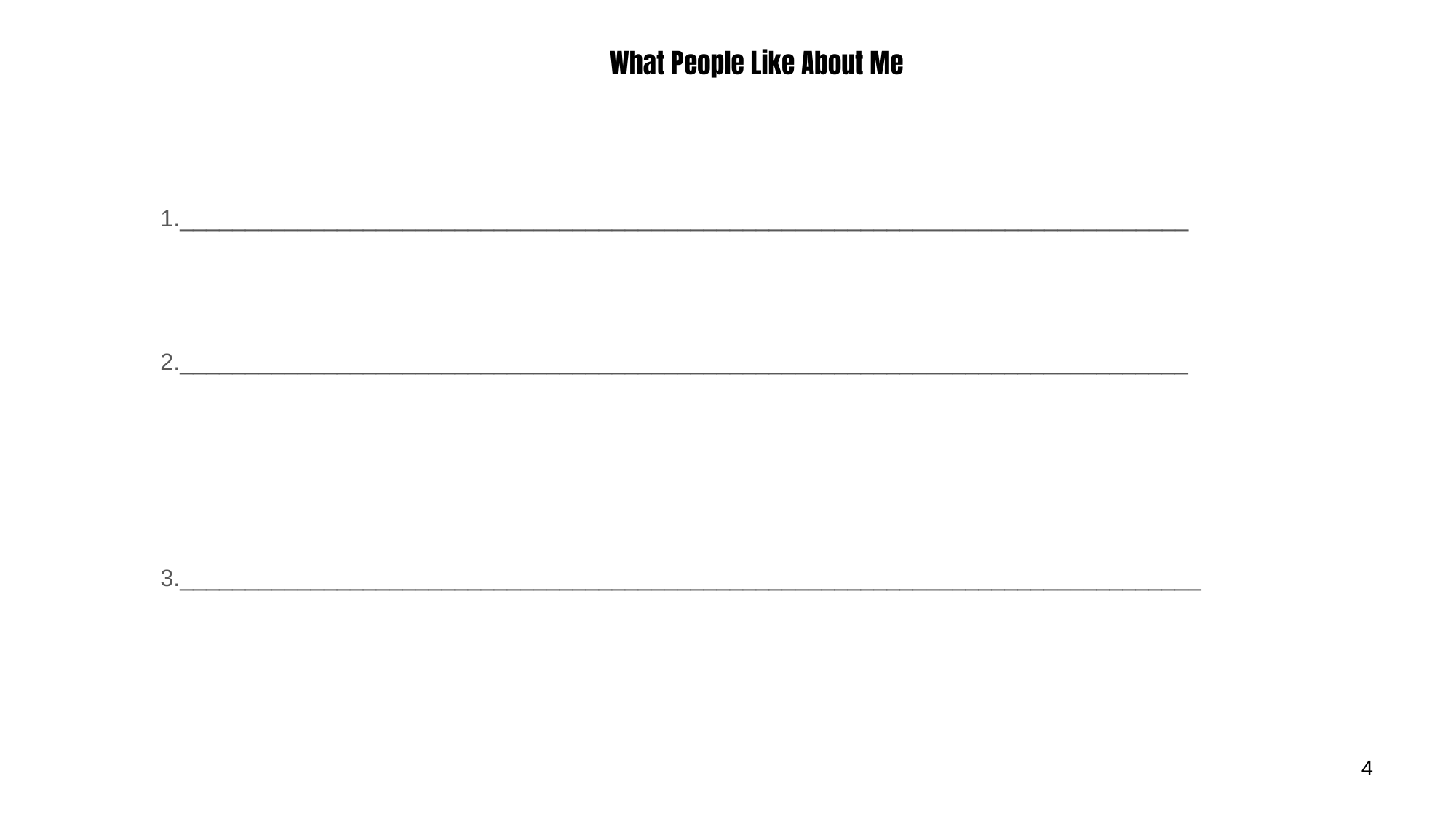

# What People Like About Me

1._____________________________________________________________________________

2._____________________________________________________________________________

3.______________________________________________________________________________

4